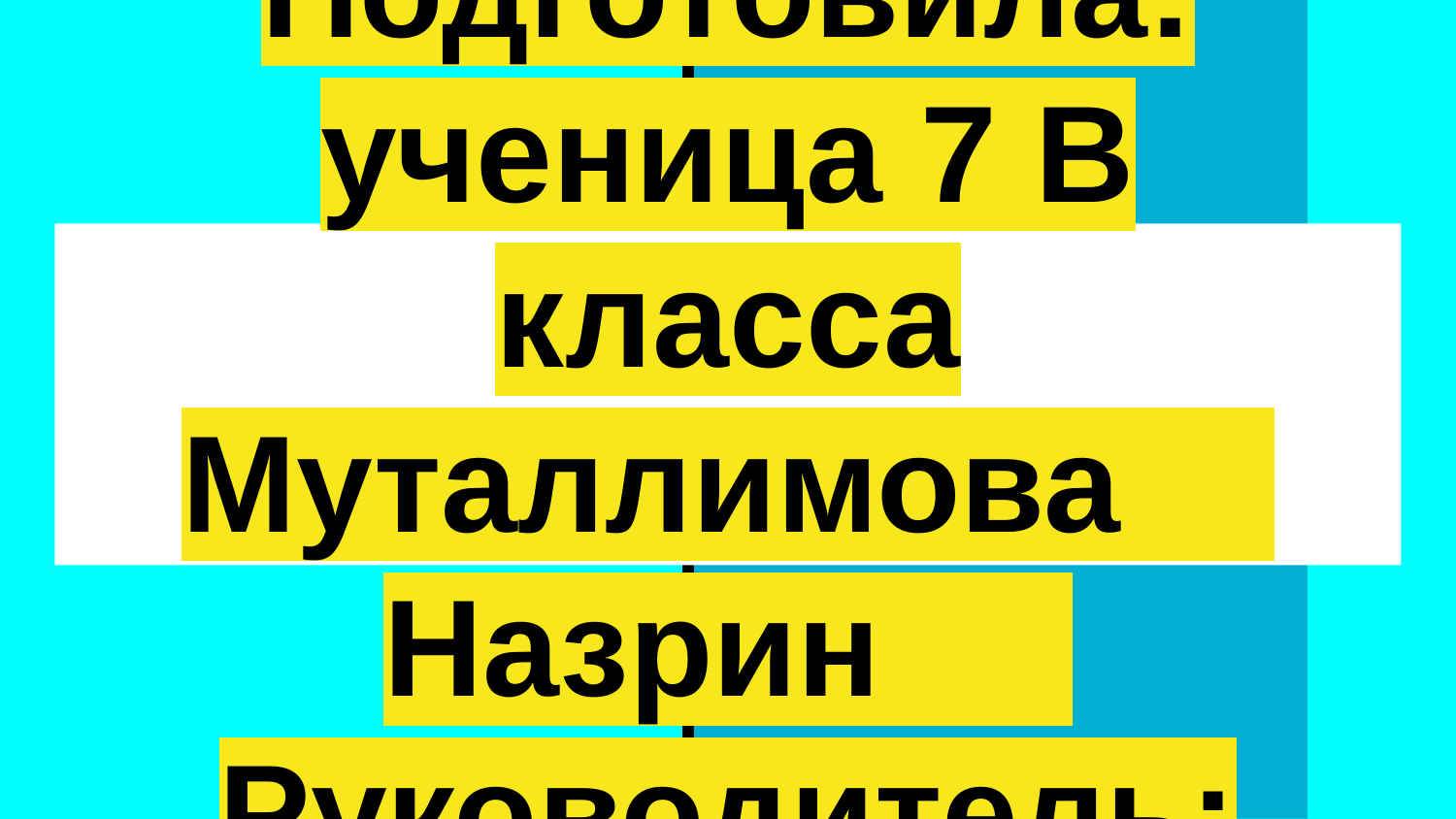

# ИССЛЕДОВАТЕЛЬ-   СКАЯ РАБОТА Подготовила: ученица 7 В класса Муталлимова     Назрин Руководитель: Вартанян И.Ц.